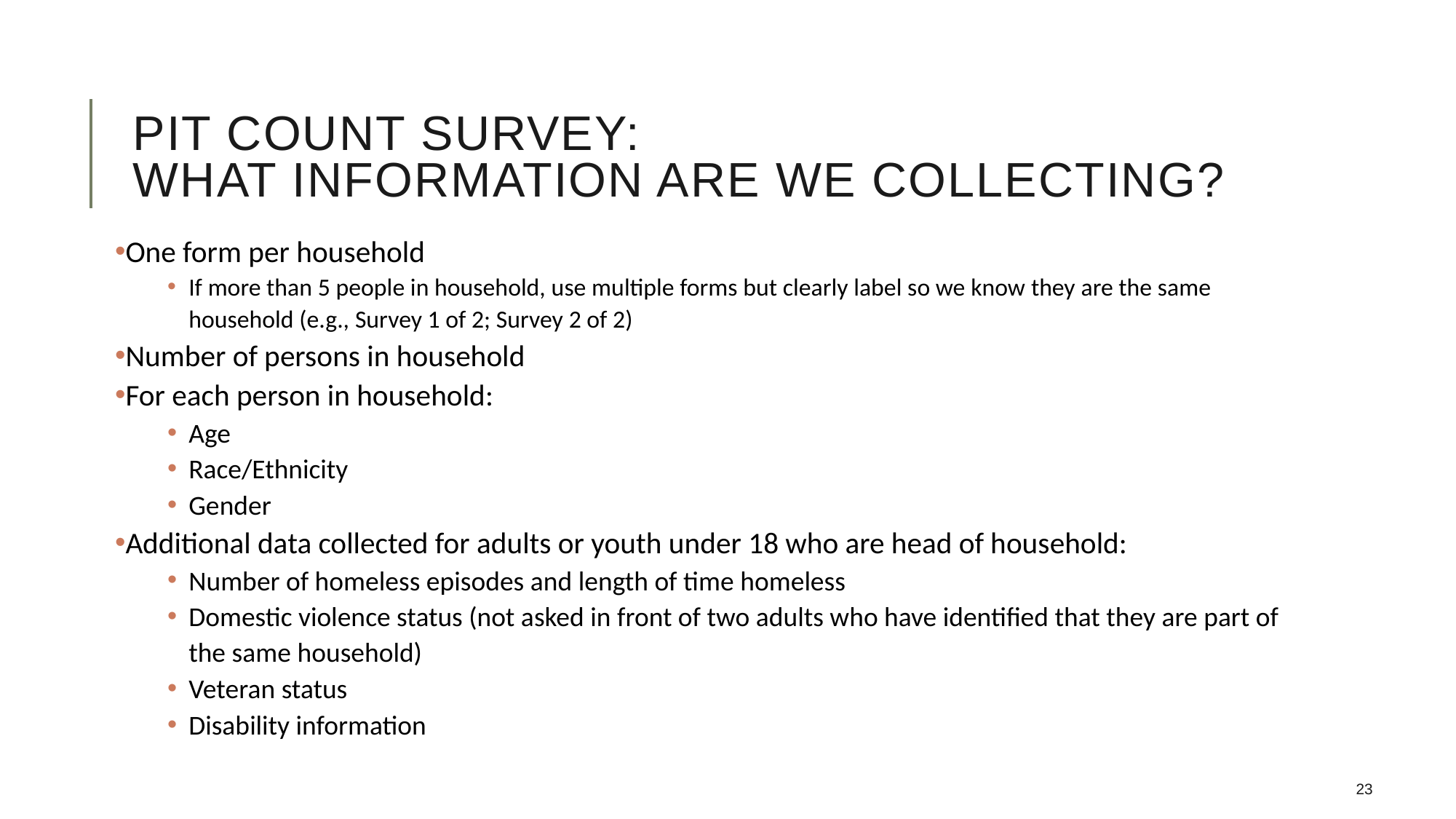

# PIT Count Survey: What Information are we Collecting?
One form per household
If more than 5 people in household, use multiple forms but clearly label so we know they are the same household (e.g., Survey 1 of 2; Survey 2 of 2)
Number of persons in household
For each person in household:
Age
Race/Ethnicity
Gender
Additional data collected for adults or youth under 18 who are head of household:
Number of homeless episodes and length of time homeless
Domestic violence status (not asked in front of two adults who have identified that they are part of the same household)
Veteran status
Disability information
23